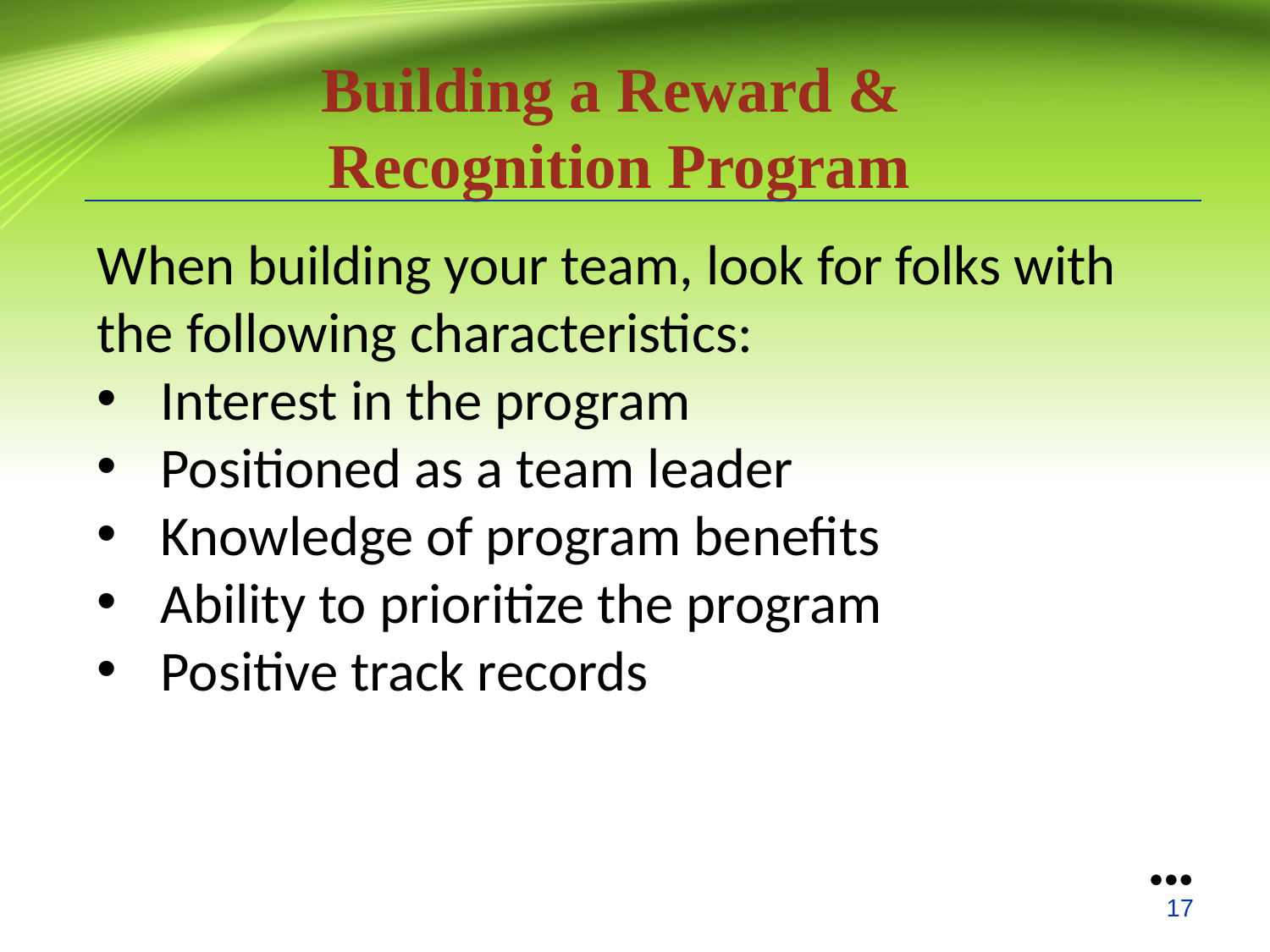

Building a Reward &
Recognition Program
When building your team, look for folks with the following characteristics:
Interest in the program
Positioned as a team leader
Knowledge of program benefits
Ability to prioritize the program
Positive track records
●●●
17